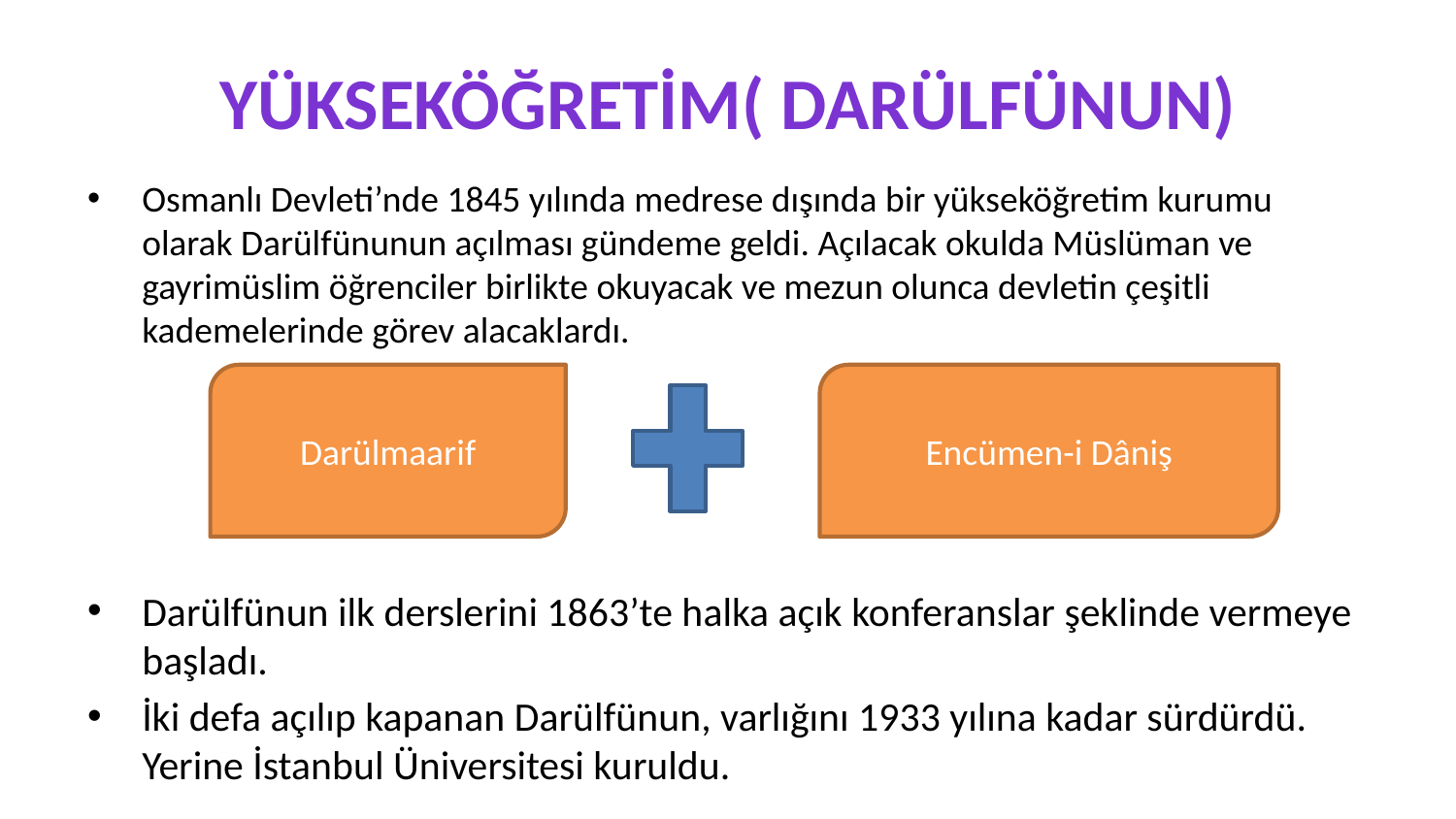

# Yükseköğretİm( Darülfünun)
Osmanlı Devleti’nde 1845 yılında medrese dışında bir yükseköğretim kurumu olarak Darülfünunun açılması gündeme geldi. Açılacak okulda Müslüman ve gayrimüslim öğrenciler birlikte okuyacak ve mezun olunca devletin çeşitli kademelerinde görev alacaklardı.

Darülfünun ilk derslerini 1863’te halka açık konferanslar şeklinde vermeye başladı.
İki defa açılıp kapanan Darülfünun, varlığını 1933 yılına kadar sürdürdü. Yerine İstanbul Üniversitesi kuruldu.

Darülmaarif
Encümen-i Dâniş